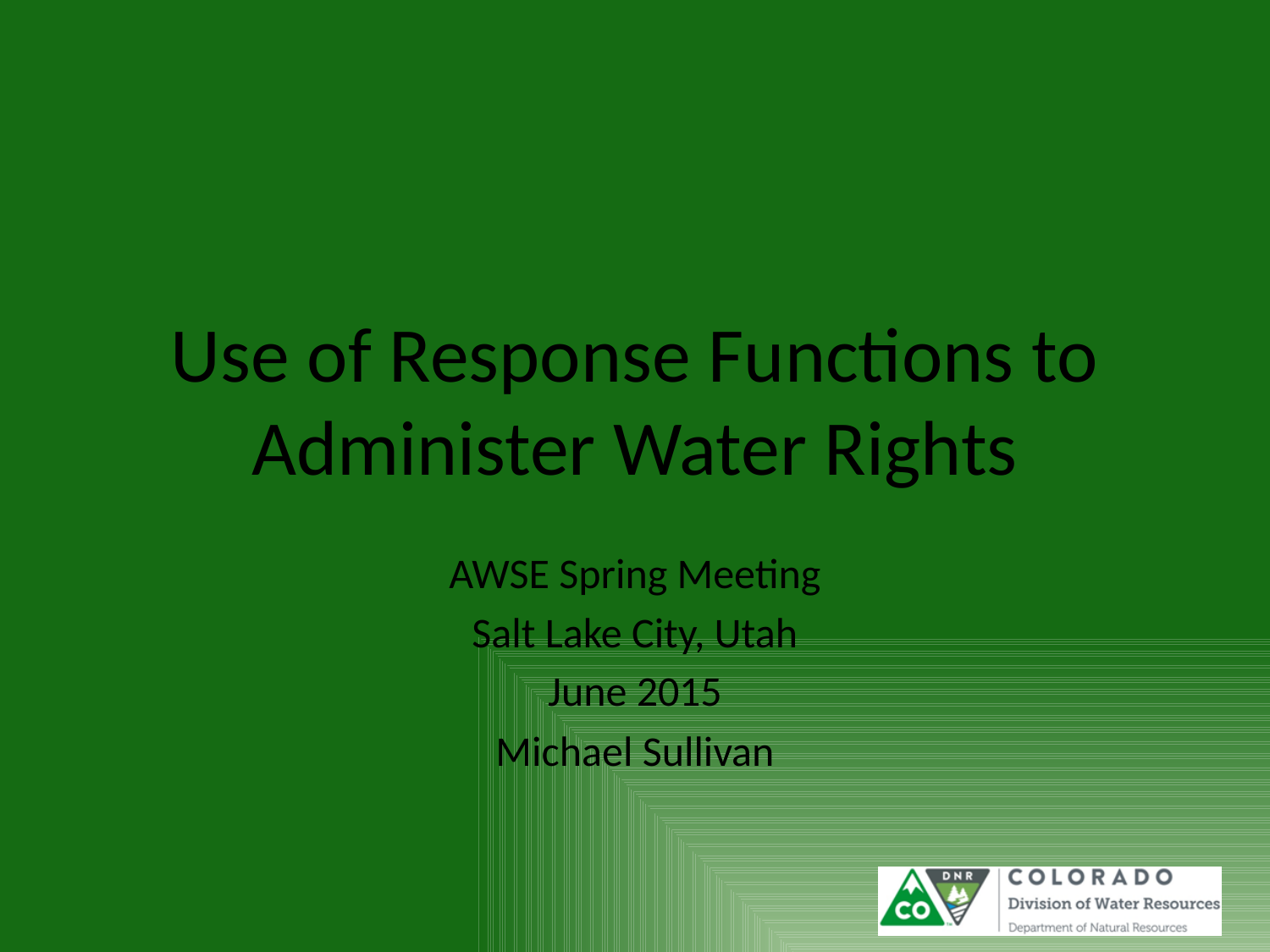

# Use of Response Functions to Administer Water Rights
AWSE Spring Meeting
Salt Lake City, Utah
June 2015
Michael Sullivan